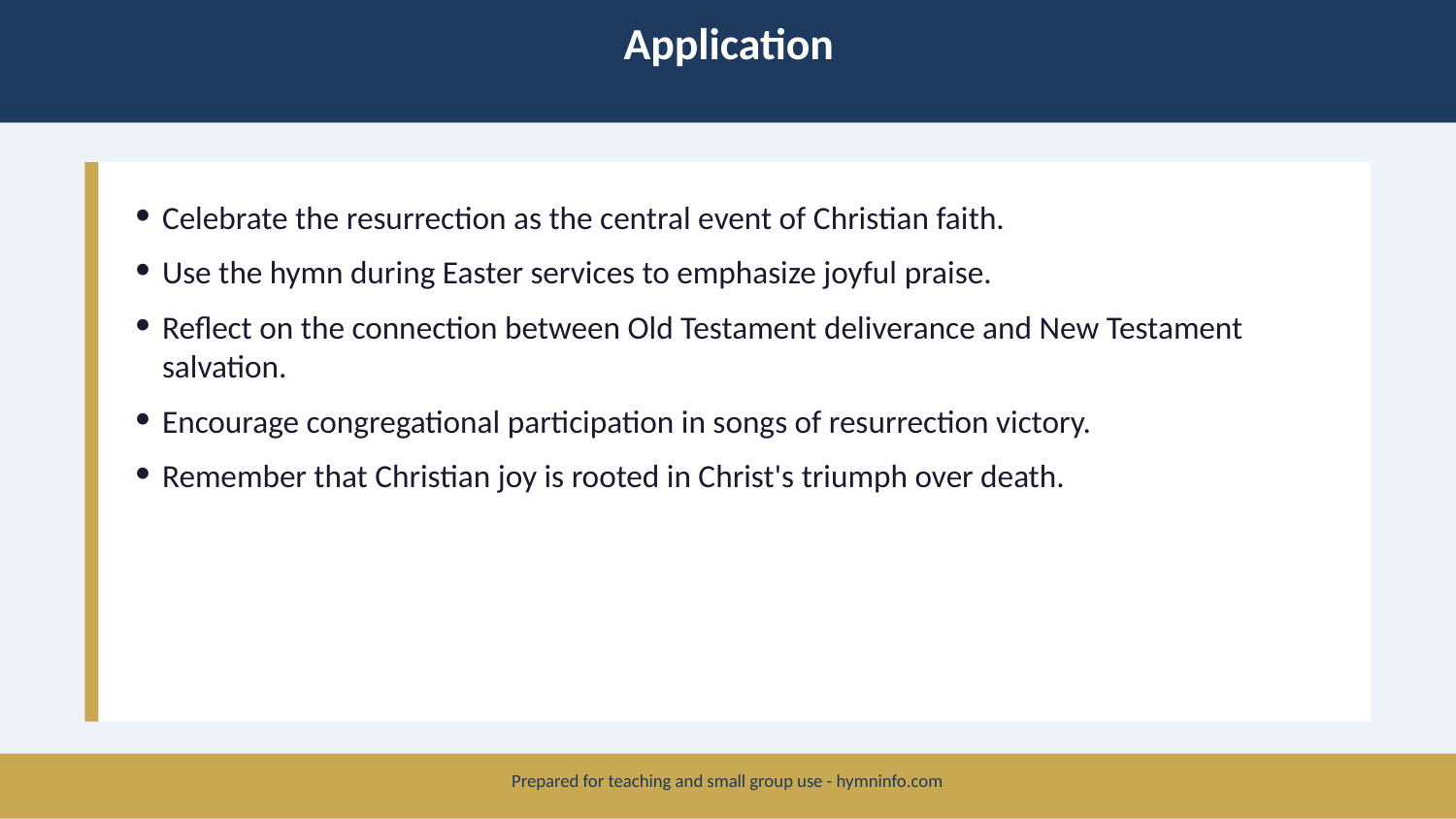

Application

Celebrate the resurrection as the central event of Christian faith.
Use the hymn during Easter services to emphasize joyful praise.
Reflect on the connection between Old Testament deliverance and New Testament salvation.
Encourage congregational participation in songs of resurrection victory.
Remember that Christian joy is rooted in Christ's triumph over death.

Prepared for teaching and small group use - hymninfo.com